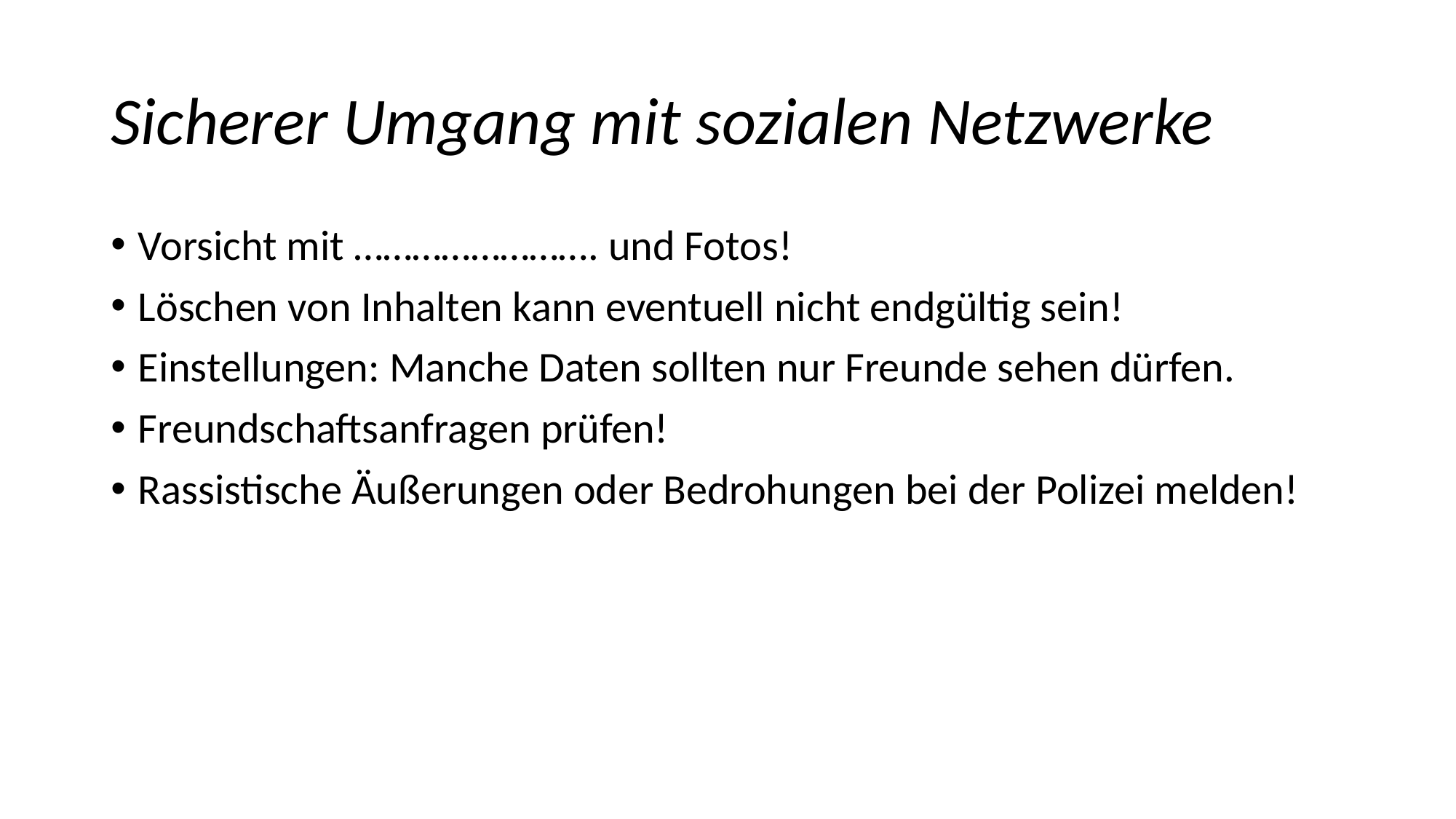

# Sicherer Umgang mit sozialen Netzwerke
Vorsicht mit ……………………. und Fotos!
Löschen von Inhalten kann eventuell nicht endgültig sein!
Einstellungen: Manche Daten sollten nur Freunde sehen dürfen.
Freundschaftsanfragen prüfen!
Rassistische Äußerungen oder Bedrohungen bei der Polizei melden!